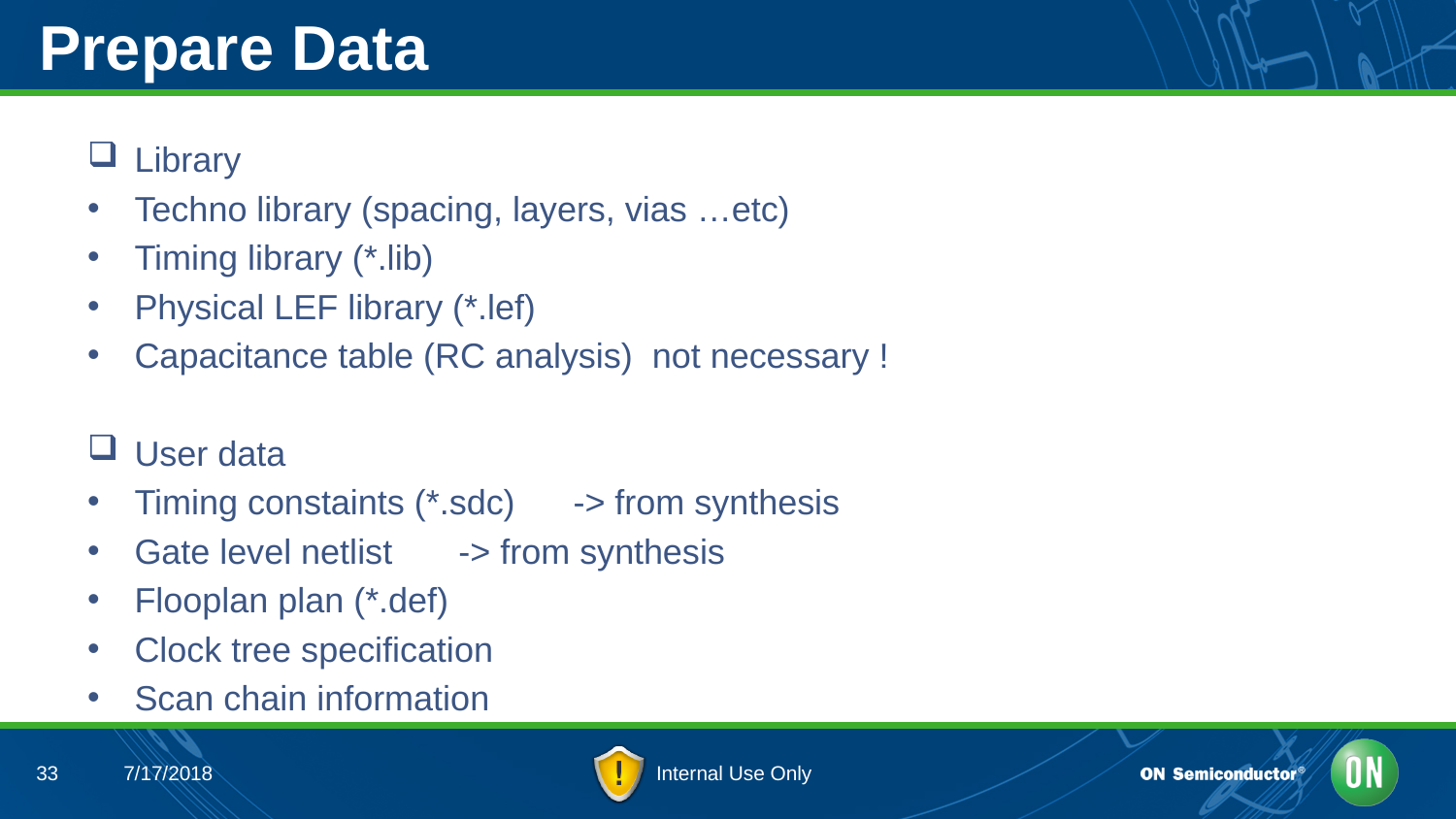

# Prepare Data
Library
Techno library (spacing, layers, vias …etc)
Timing library (*.lib)
Physical LEF library (*.lef)
Capacitance table (RC analysis)  not necessary !

User data
Timing constaints (*.sdc)      -> from synthesis
Gate level netlist		 -> from synthesis
Flooplan plan (*.def)
Clock tree specification
Scan chain information